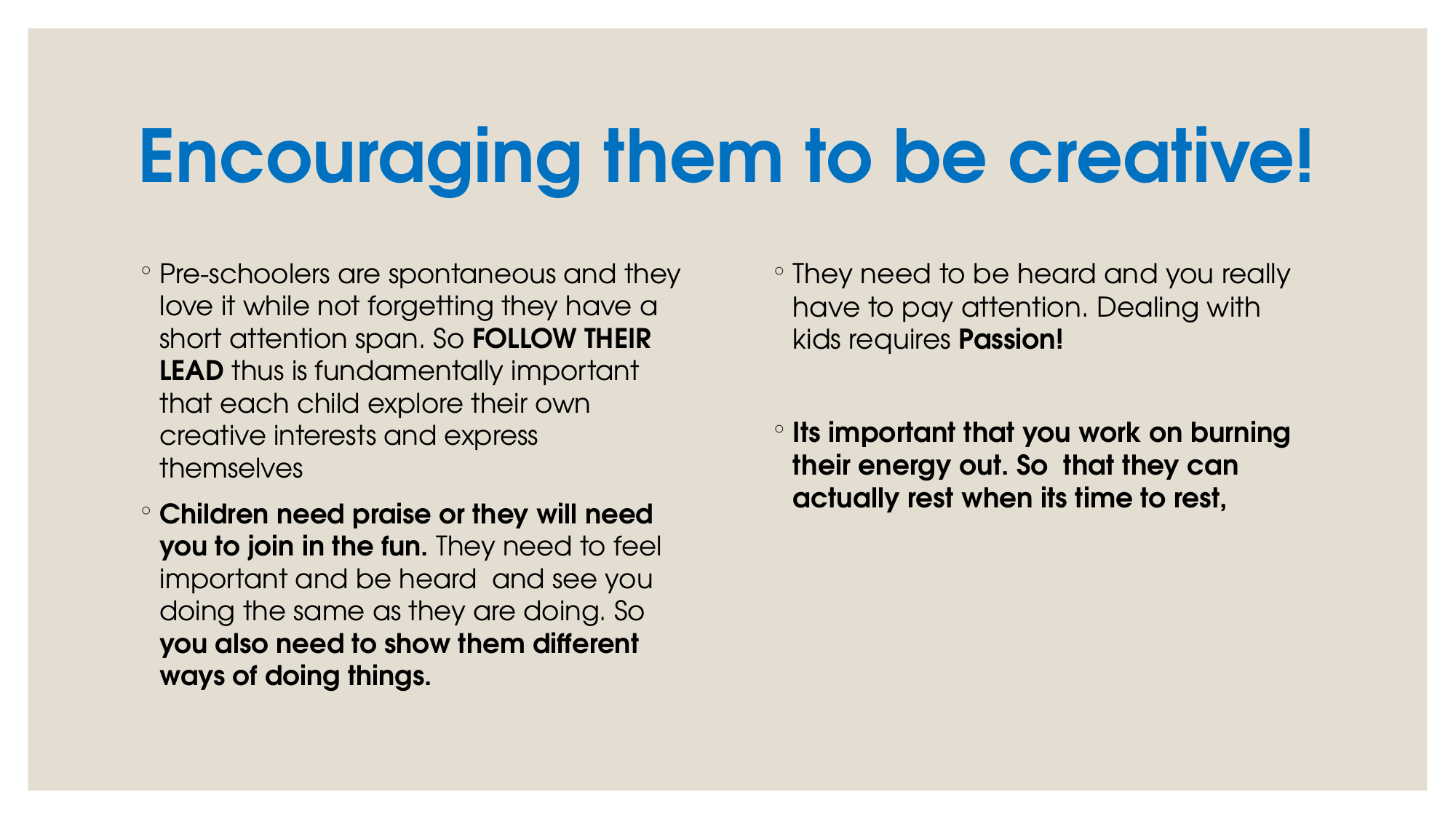

# Encouraging them to be creative!
Pre-schoolers are spontaneous and they love it while not forgetting they have a short attention span. So FOLLOW THEIR LEAD thus is fundamentally important that each child explore their own creative interests and express themselves
Children need praise or they will need you to join in the fun. They need to feel important and be heard  and see you doing the same as they are doing. So you also need to show them different ways of doing things.

They need to be heard and you really have to pay attention. Dealing with kids requires Passion!

Its important that you work on burning their energy out. So  that they can actually rest when its time to rest,